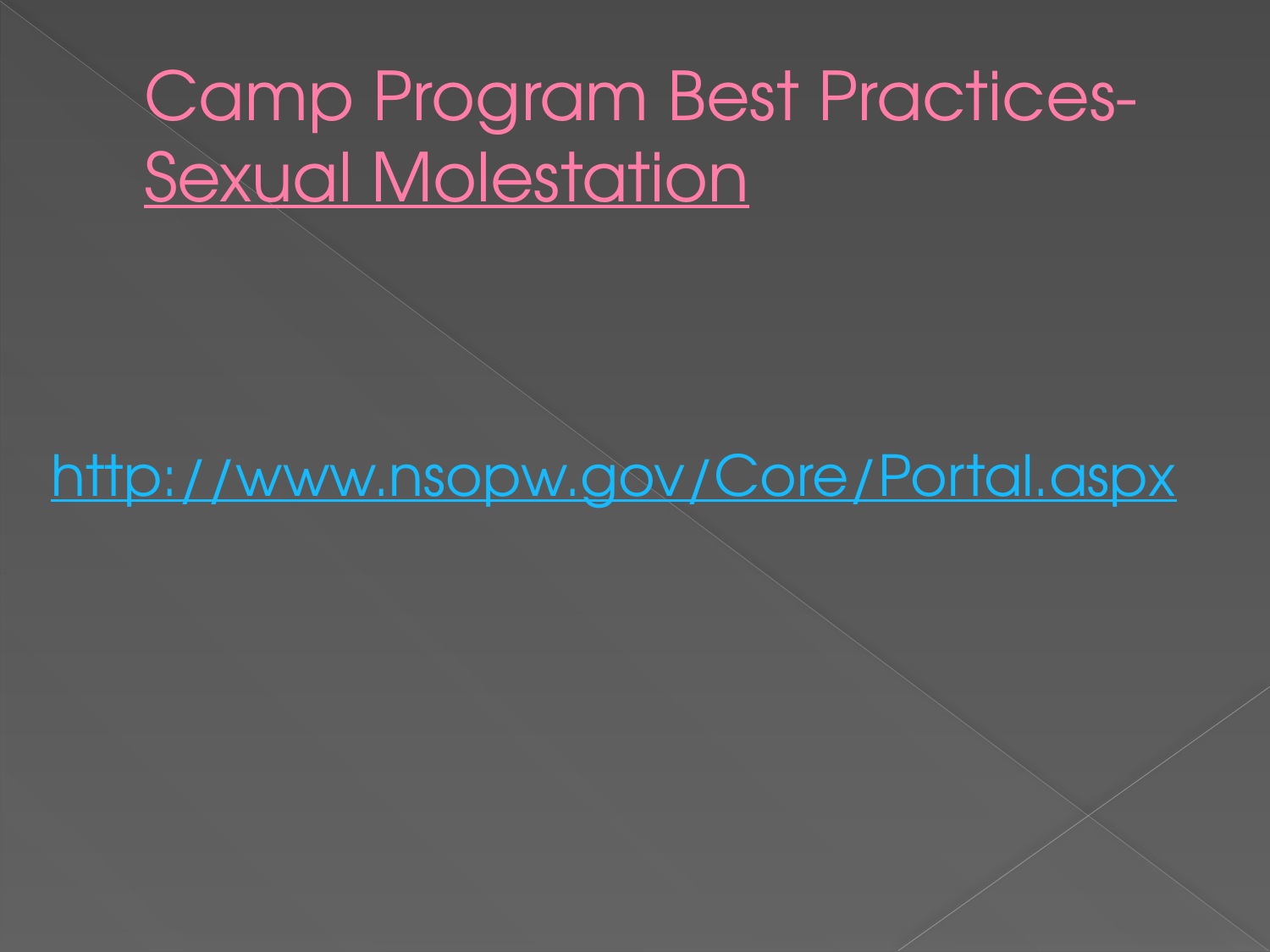

# Camp Program Best Practices- Sexual Molestation
http://www.nsopw.gov/Core/Portal.aspx